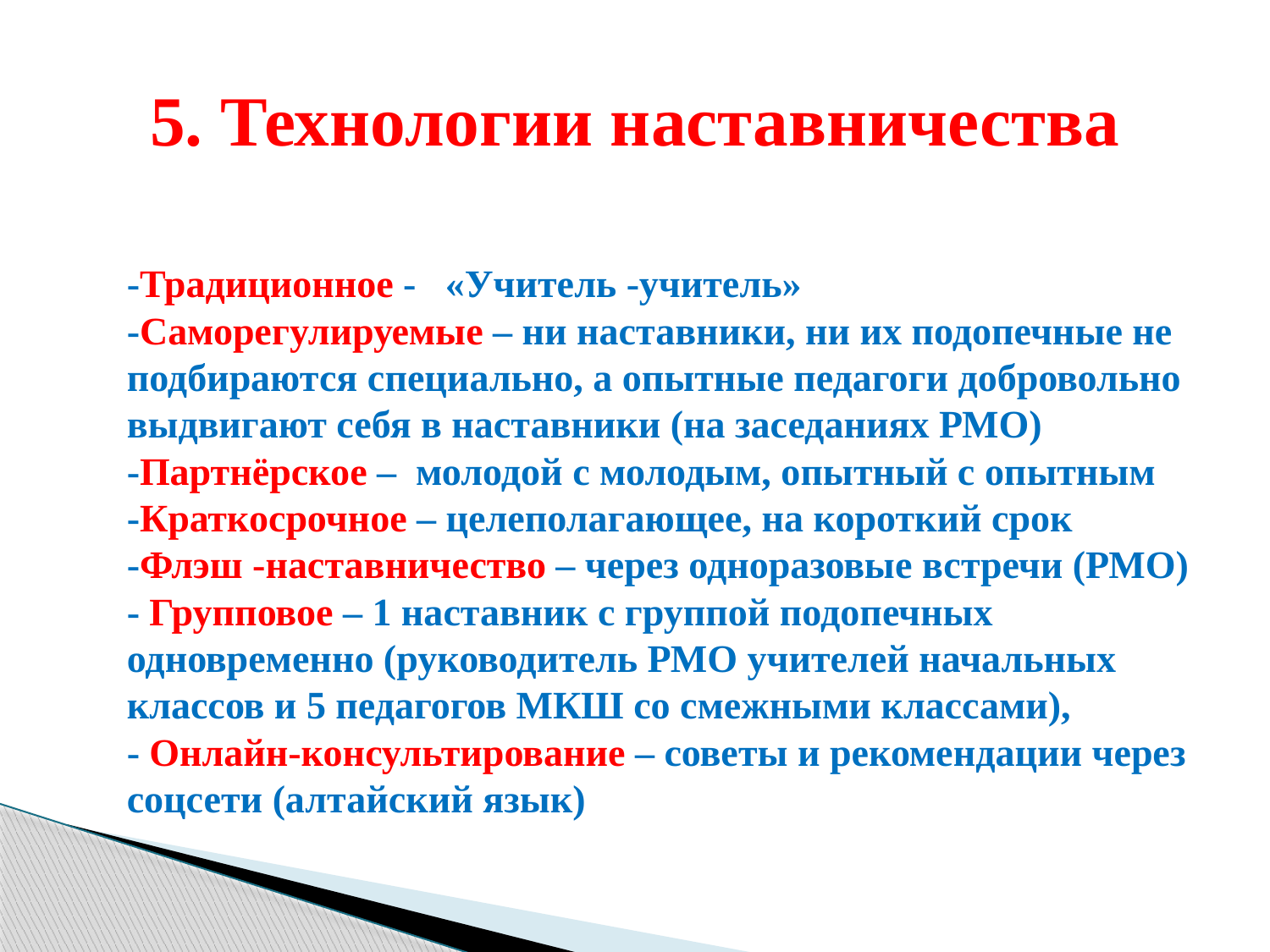

# 5. Технологии наставничества
-Традиционное -   «Учитель -учитель»
-Саморегулируемые – ни наставники, ни их подопечные не подбираются специально, а опытные педагоги добровольно выдвигают себя в наставники (на заседаниях РМО)
-Партнёрское –  молодой с молодым, опытный с опытным
-Краткосрочное – целеполагающее, на короткий срок
-Флэш -наставничество – через одноразовые встречи (РМО)
- Групповое – 1 наставник с группой подопечных одновременно (руководитель РМО учителей начальных классов и 5 педагогов МКШ со смежными классами),
- Онлайн-консультирование – советы и рекомендации через соцсети (алтайский язык)